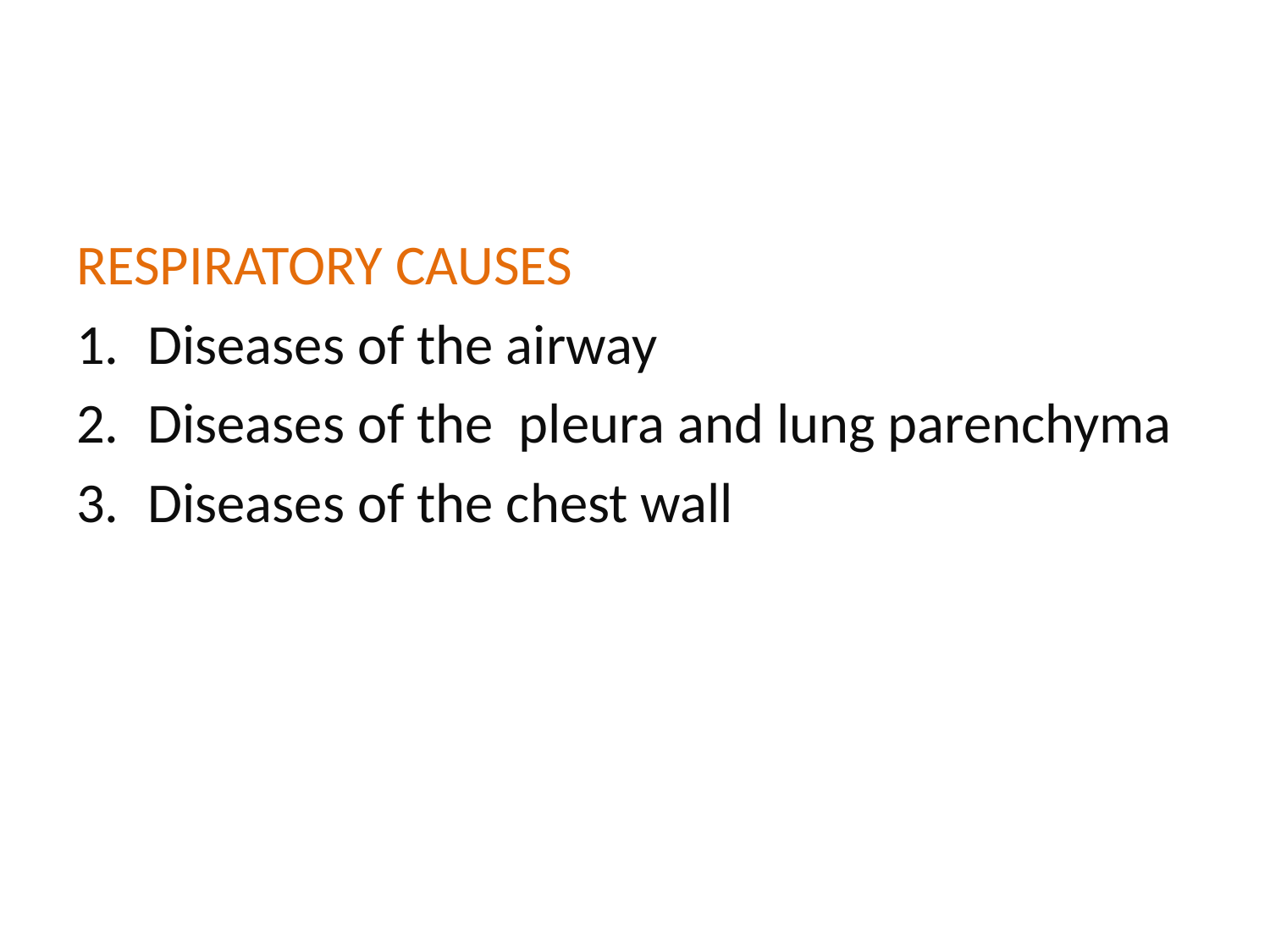

#
RESPIRATORY CAUSES
Diseases of the airway
Diseases of the  pleura and lung parenchyma
Diseases of the chest wall